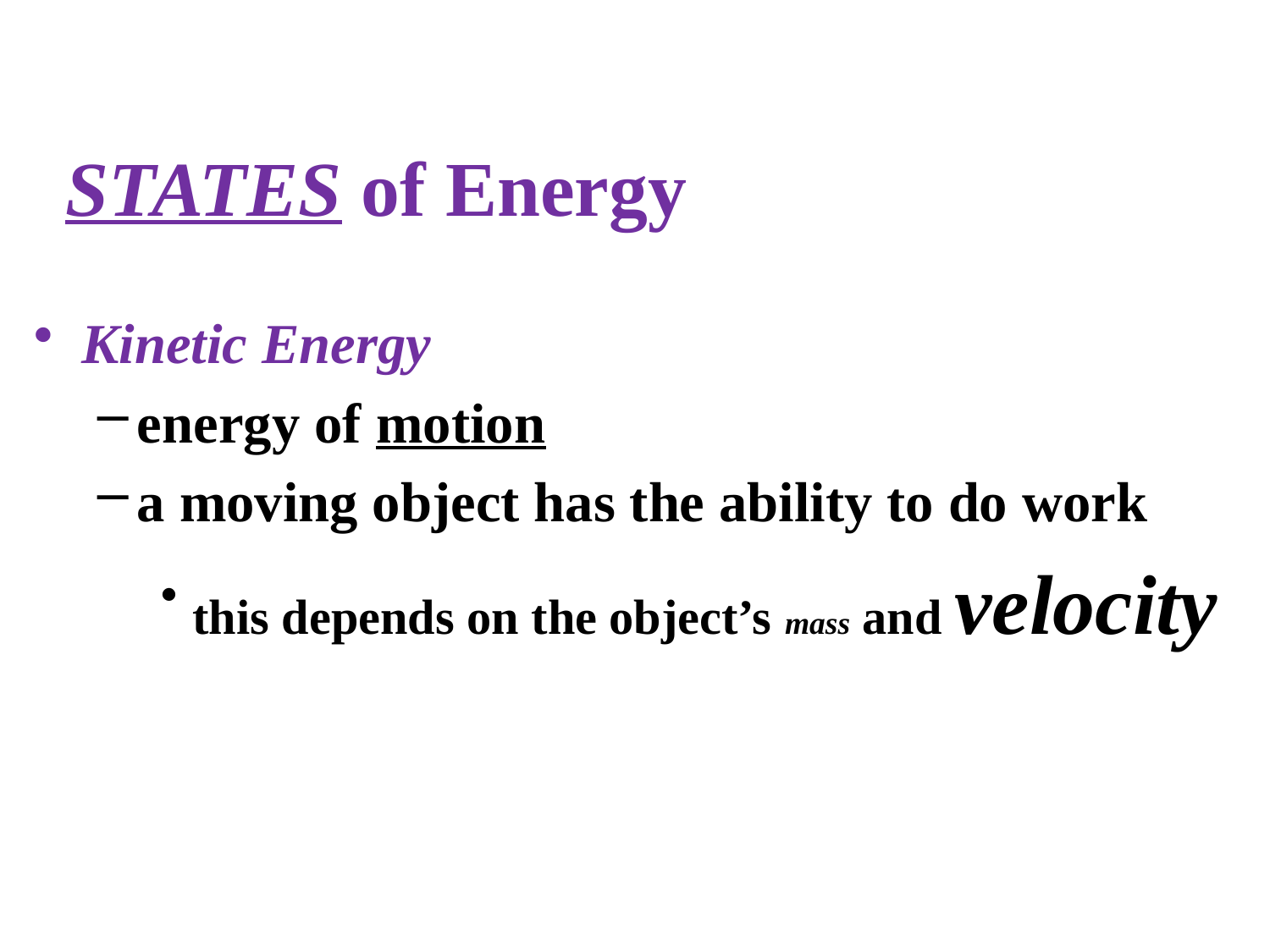

# STATES of Energy

Kinetic Energy
energy of motion
a moving object has the ability to do work
this depends on the object’s mass and velocity